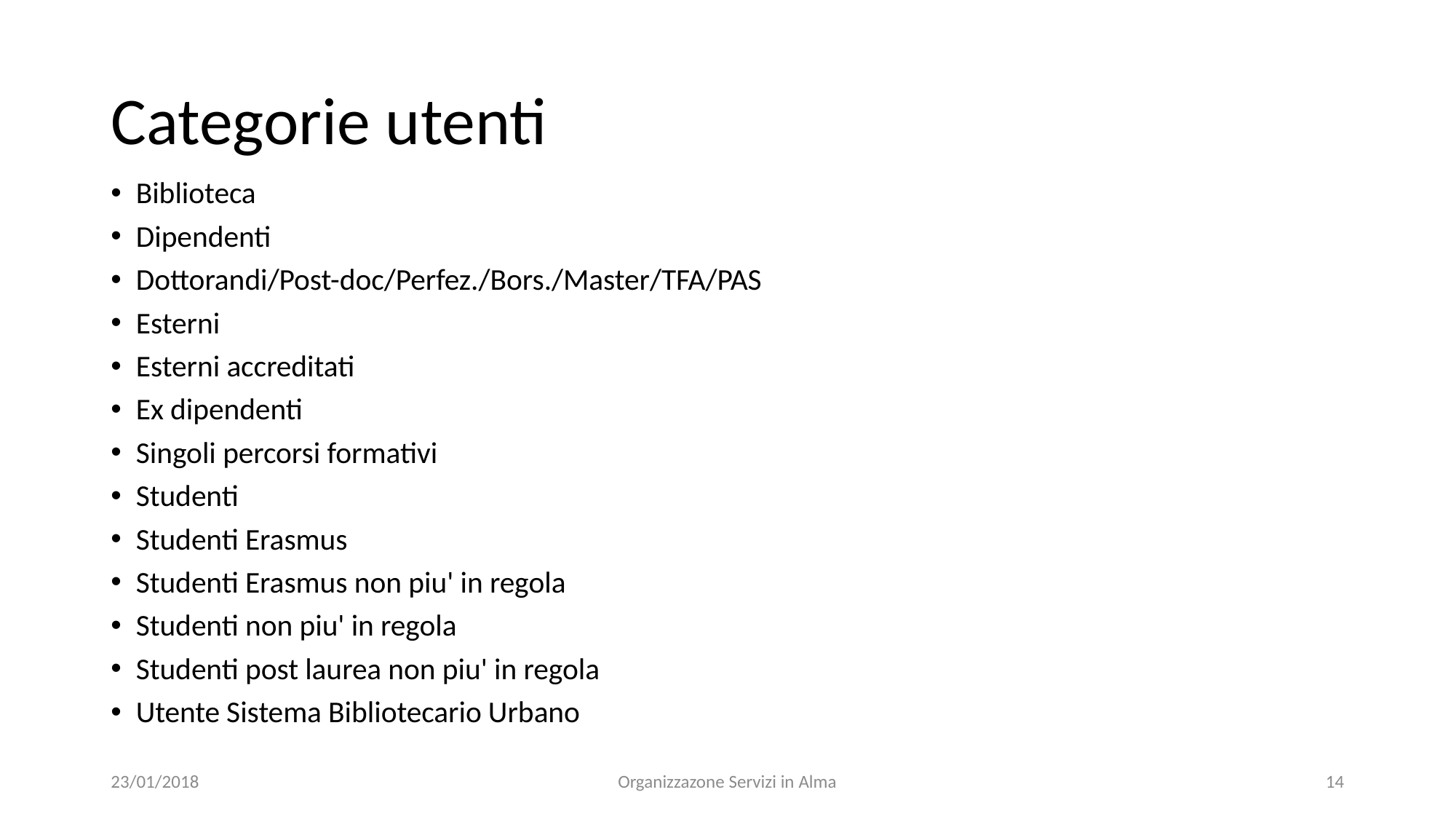

# Categorie utenti
Biblioteca
Dipendenti
Dottorandi/Post-doc/Perfez./Bors./Master/TFA/PAS
Esterni
Esterni accreditati
Ex dipendenti
Singoli percorsi formativi
Studenti
Studenti Erasmus
Studenti Erasmus non piu' in regola
Studenti non piu' in regola
Studenti post laurea non piu' in regola
Utente Sistema Bibliotecario Urbano

23/01/2018
Organizzazone Servizi in Alma
14